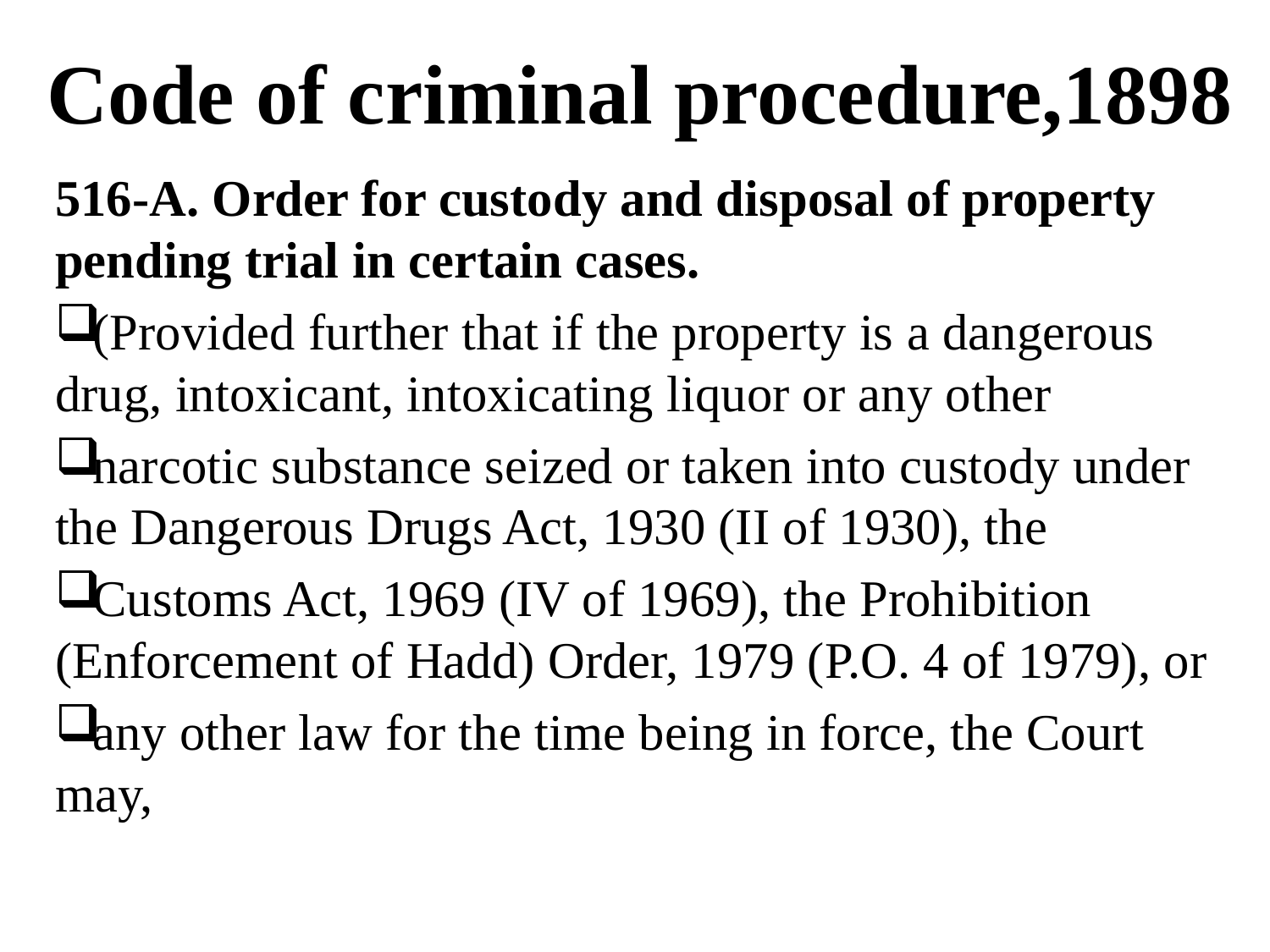

# Code of criminal procedure,1898
516-A. Order for custody and disposal of property pending trial in certain cases.
(Provided further that if the property is a dangerous drug, intoxicant, intoxicating liquor or any other
narcotic substance seized or taken into custody under the Dangerous Drugs Act, 1930 (II of 1930), the
Customs Act, 1969 (IV of 1969), the Prohibition (Enforcement of Hadd) Order, 1979 (P.O. 4 of 1979), or
any other law for the time being in force, the Court may,